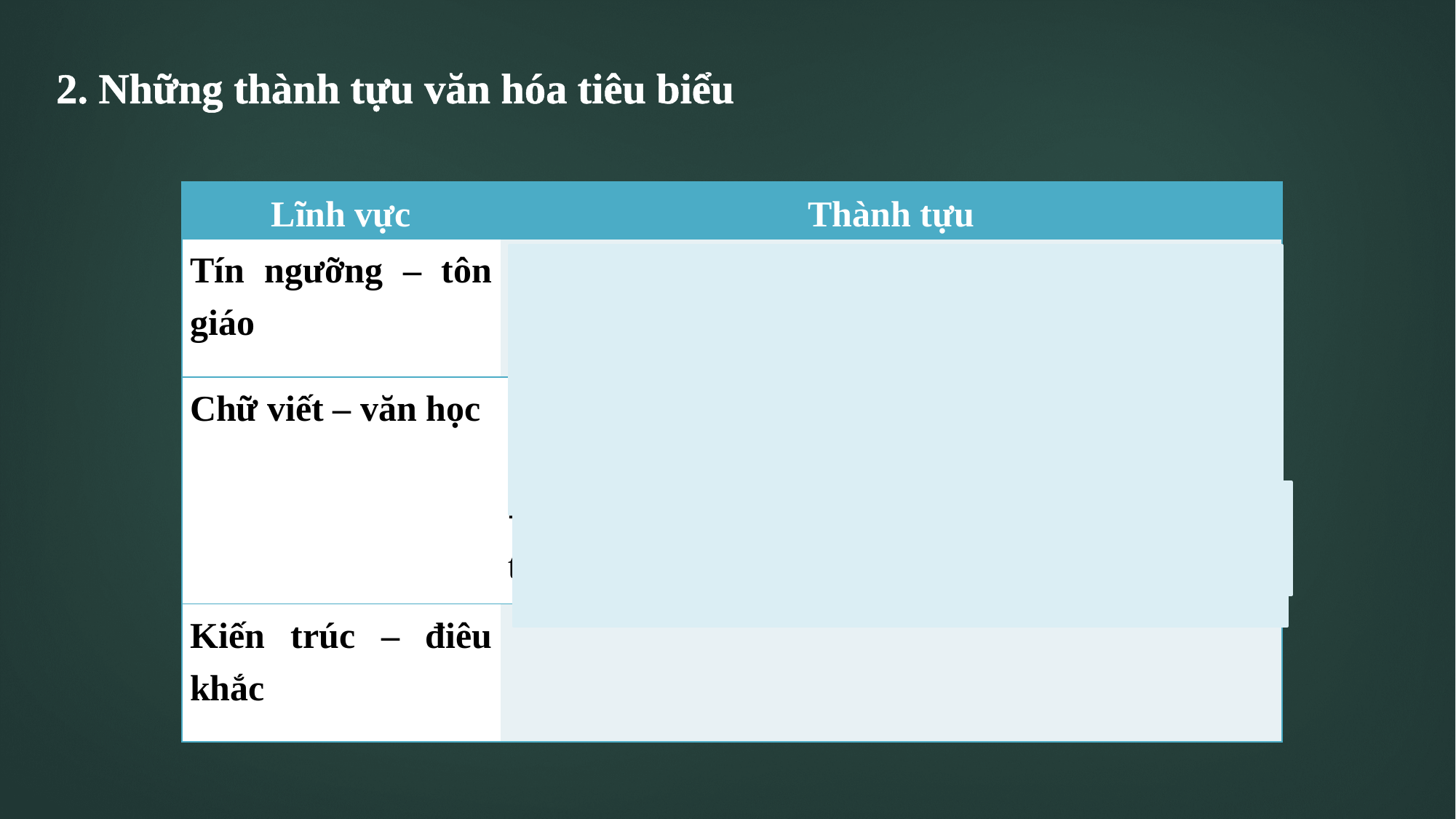

2. Những thành tựu văn hóa tiêu biểu
| Lĩnh vực | Thành tựu |
| --- | --- |
| Tín ngưỡng – tôn giáo | - Phật giáo tiểu thừa được truyền bá và phổ biến. - Hồi giáo được du nhập vào. |
| Chữ viết – văn học | - Nhiều nước ở Đông Nam Á đã sáng tạo ra chữ viết riêng. - Văn học dân gian; văn học viết xuất hiện và phát triển. |
| Kiến trúc – điêu khắc |  |